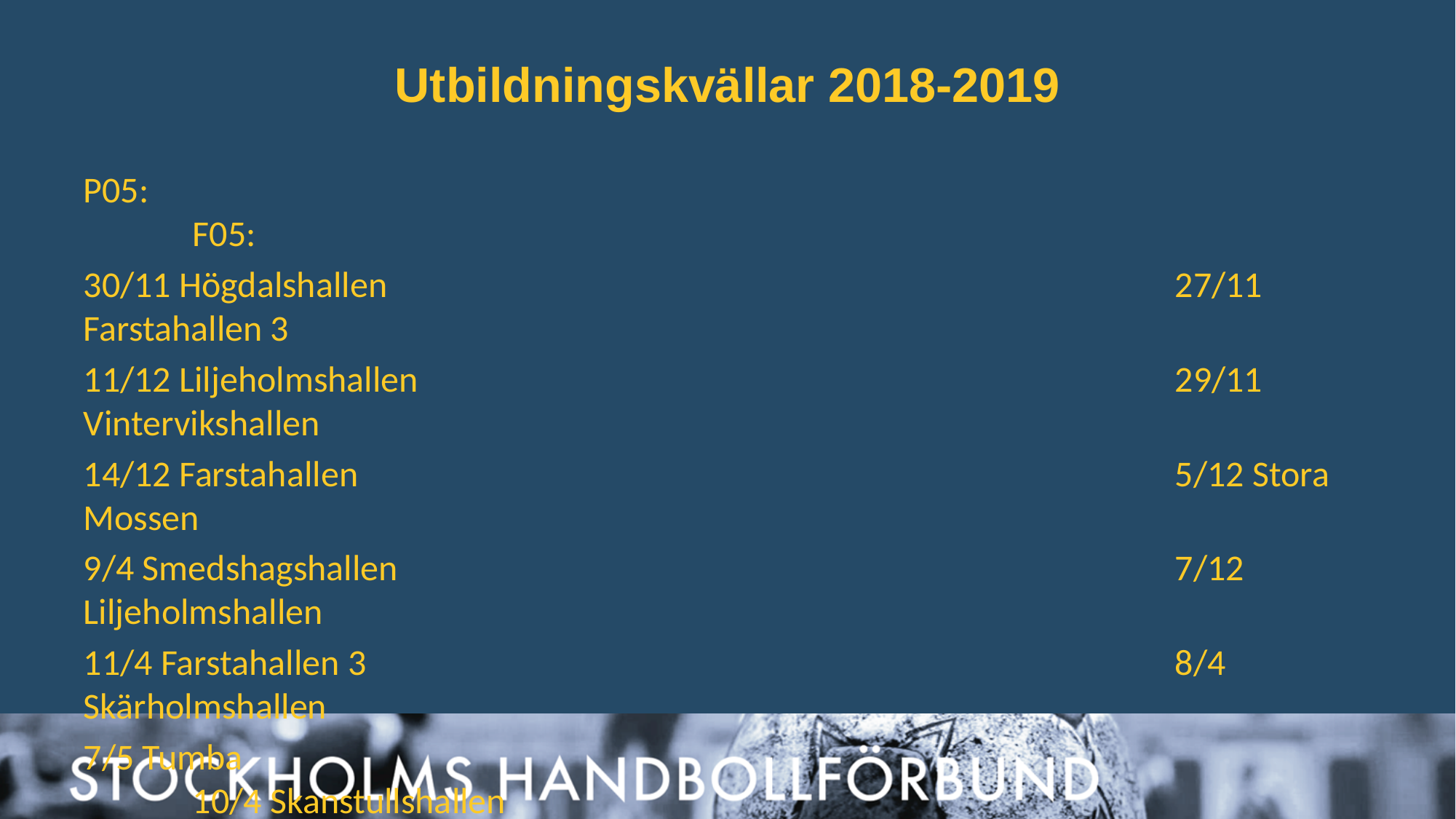

# Utbildningskvällar 2018-2019
P05:												F05:
30/11 Högdalshallen								27/11 Farstahallen 3
11/12 Liljeholmshallen							29/11 Vintervikshallen
14/12 Farstahallen								5/12 Stora Mossen
9/4 Smedshagshallen								7/12 Liljeholmshallen
11/4 Farstahallen 3								8/4 Skärholmshallen
7/5 Tumba											10/4 Skanstullshallen
9/5 Kungsängen									29/4 Högdalshallen
15/5 Skarpnäckshallen							6/5 Gustavsberg
													8/5 Vallentuna